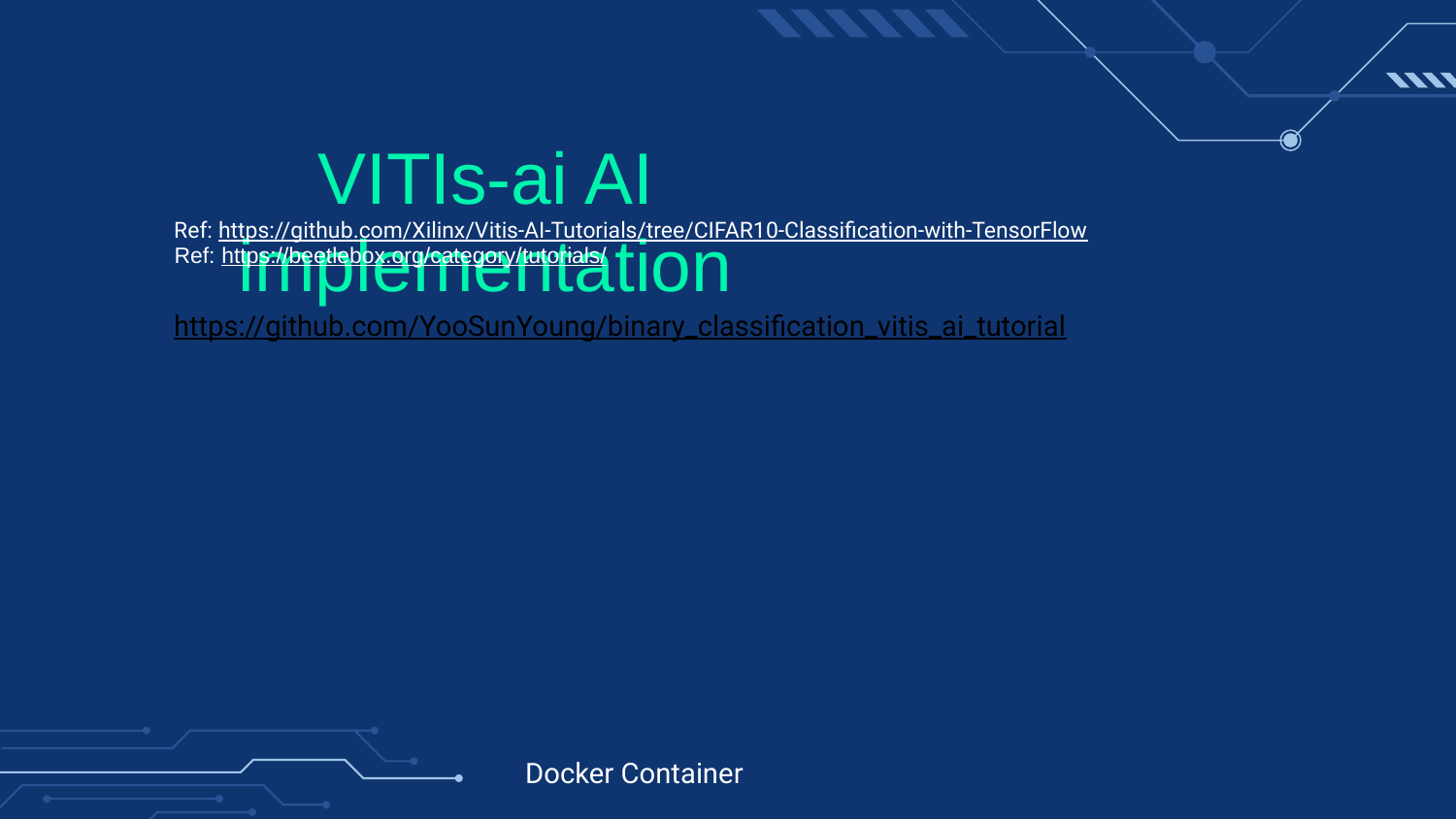

# VITIs-ai AI implementation
Ref: https://github.com/Xilinx/Vitis-AI-Tutorials/tree/CIFAR10-Classification-with-TensorFlow
Ref: https://beetlebox.org/category/tutorials/
https://github.com/YooSunYoung/binary_classification_vitis_ai_tutorial
Docker Container